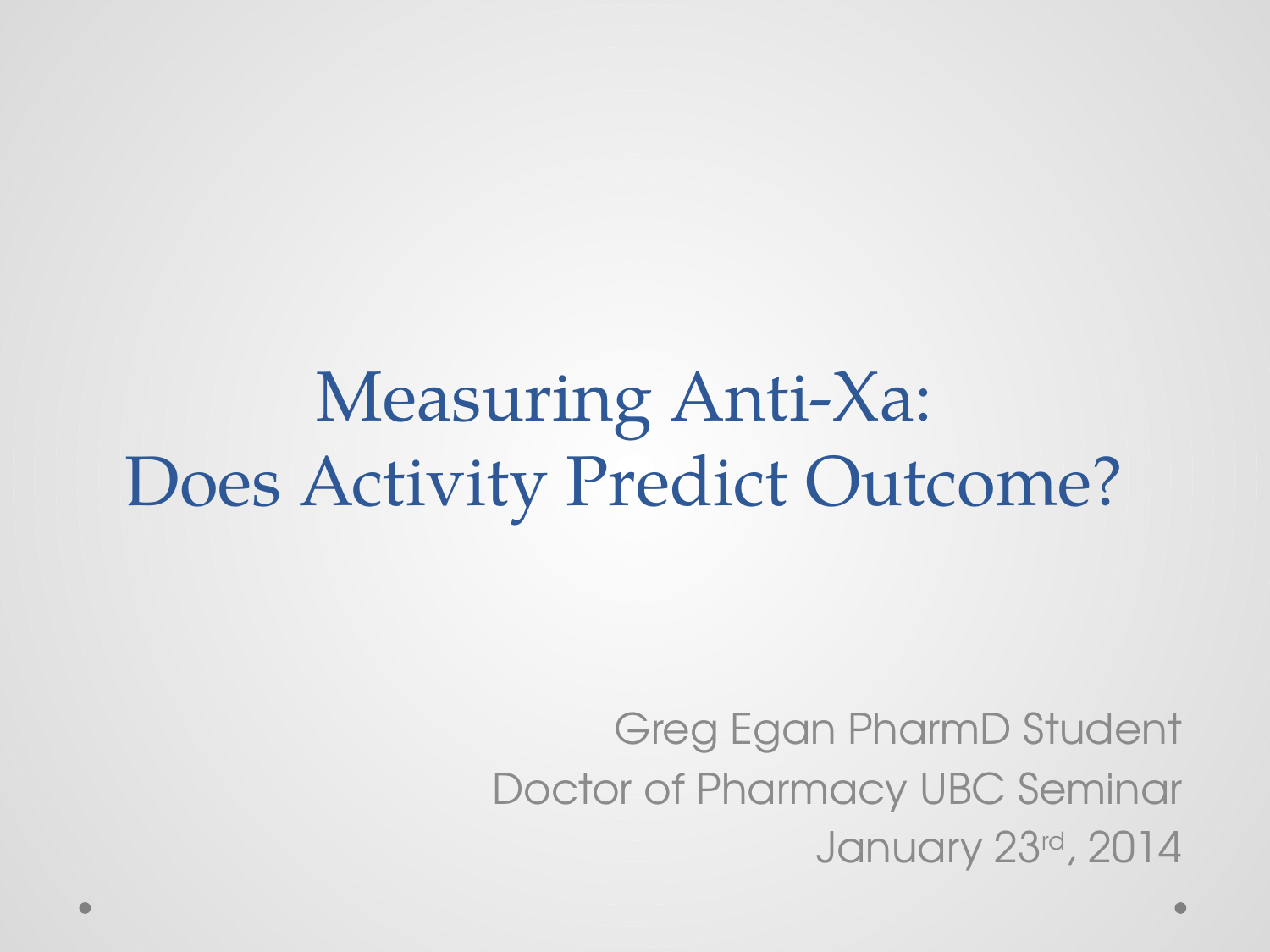

# Measuring Anti-Xa: Does Activity Predict Outcome?
Greg Egan PharmD Student
Doctor of Pharmacy UBC Seminar
January 23rd, 2014